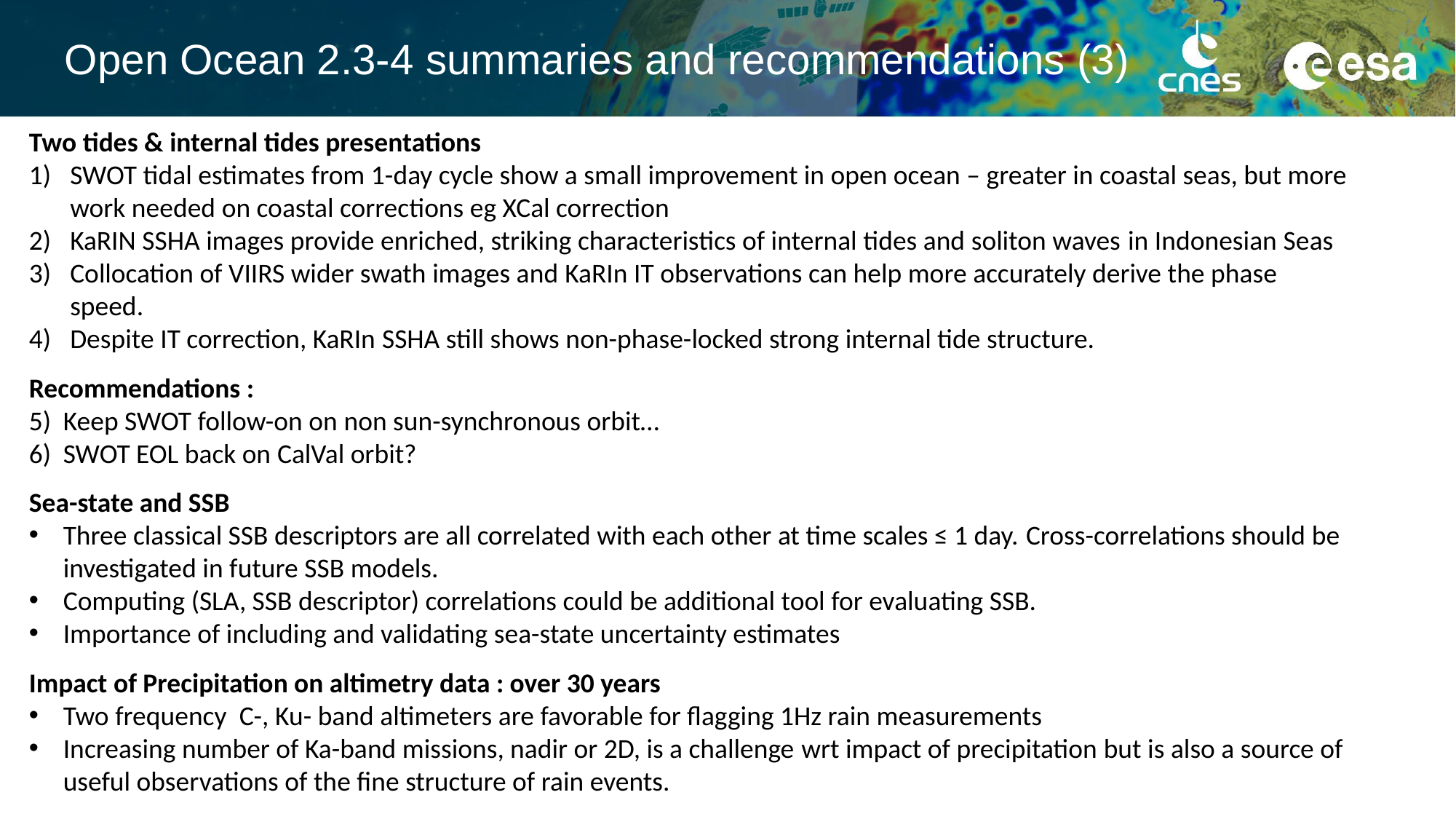

# Open Ocean 2.3-4 summaries and recommendations (3)
Two tides & internal tides presentations
SWOT tidal estimates from 1-day cycle show a small improvement in open ocean – greater in coastal seas, but more work needed on coastal corrections eg XCal correction
KaRIN SSHA images provide enriched, striking characteristics of internal tides and soliton waves in Indonesian Seas
Collocation of VIIRS wider swath images and KaRIn IT observations can help more accurately derive the phase speed.
Despite IT correction, KaRIn SSHA still shows non-phase-locked strong internal tide structure.

Recommendations :
Keep SWOT follow-on on non sun-synchronous orbit…​
SWOT EOL back on CalVal orbit?

Sea-state and SSB
Three classical SSB descriptors are all correlated with each other at time scales ≤ 1 day. Cross-correlations should be investigated in future SSB models.
Computing (SLA, SSB descriptor) correlations could be additional tool for evaluating SSB.
Importance of including and validating sea-state uncertainty estimates

Impact of Precipitation on altimetry data : over 30 years
Two frequency  C-, Ku- band altimeters are favorable for flagging 1Hz rain measurements
Increasing number of Ka-band missions, nadir or 2D, is a challenge wrt impact of precipitation but is also a source of useful observations of the fine structure of rain events.